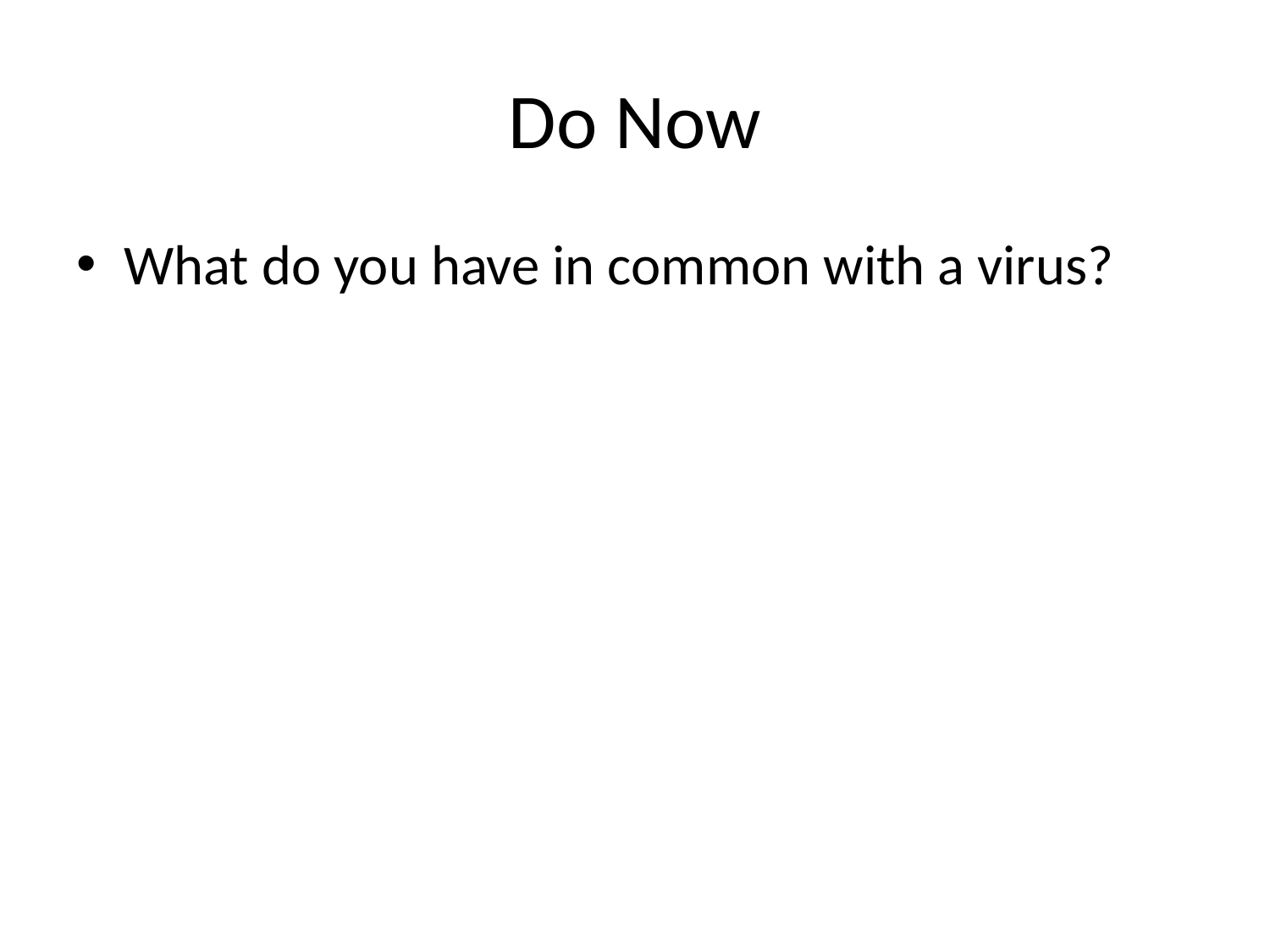

# Do Now
What do you have in common with a virus?